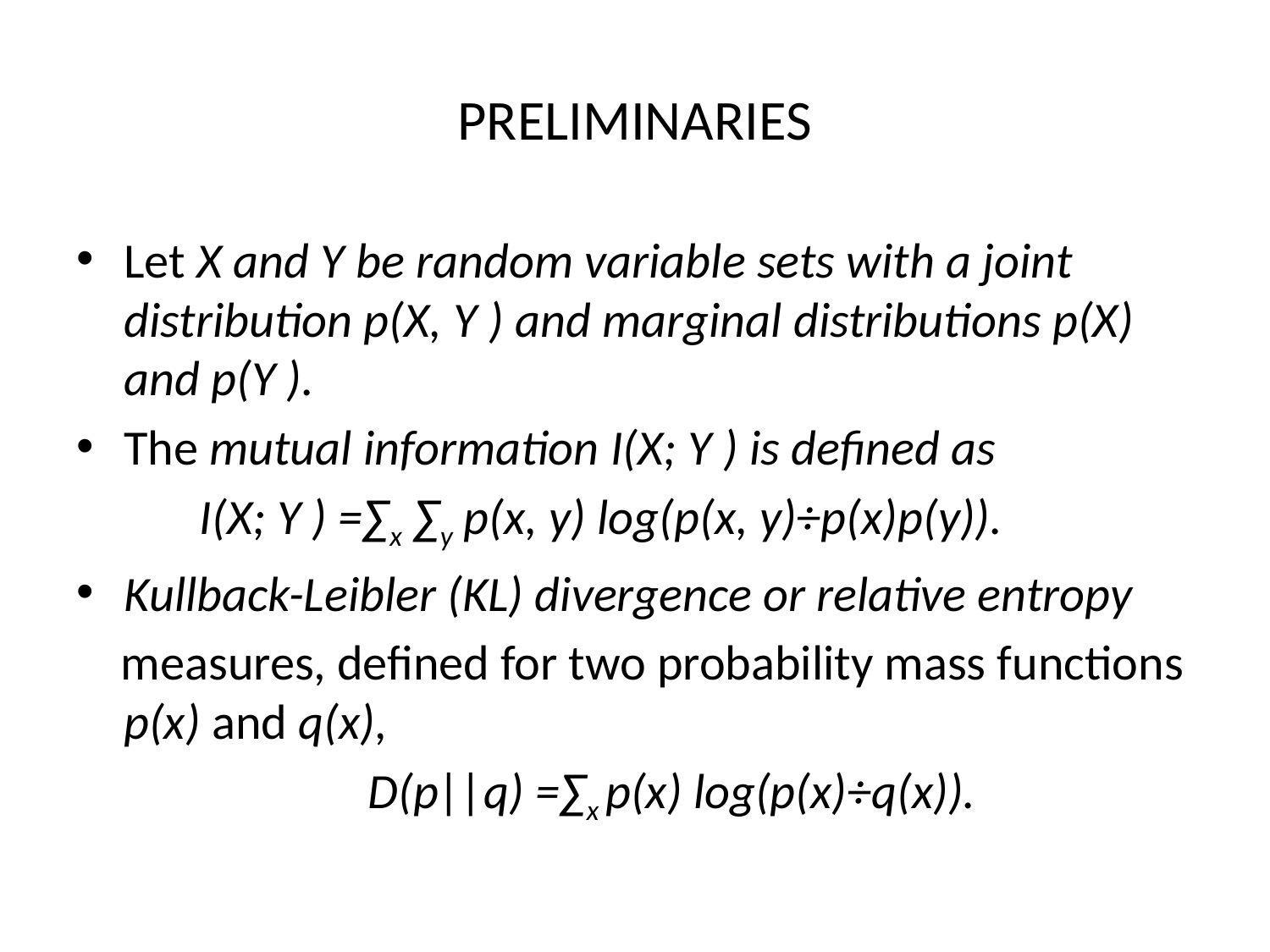

# PRELIMINARIES
Let X and Y be random variable sets with a joint distribution p(X, Y ) and marginal distributions p(X) and p(Y ).
The mutual information I(X; Y ) is defined as
           I(X; Y ) =∑x ∑y p(x, y) log(p(x, y)÷p(x)p(y)).
Kullback-Leibler (KL) divergence or relative entropy
    measures, defined for two probability mass functions p(x) and q(x),
                          D(p||q) =∑x p(x) log(p(x)÷q(x)).